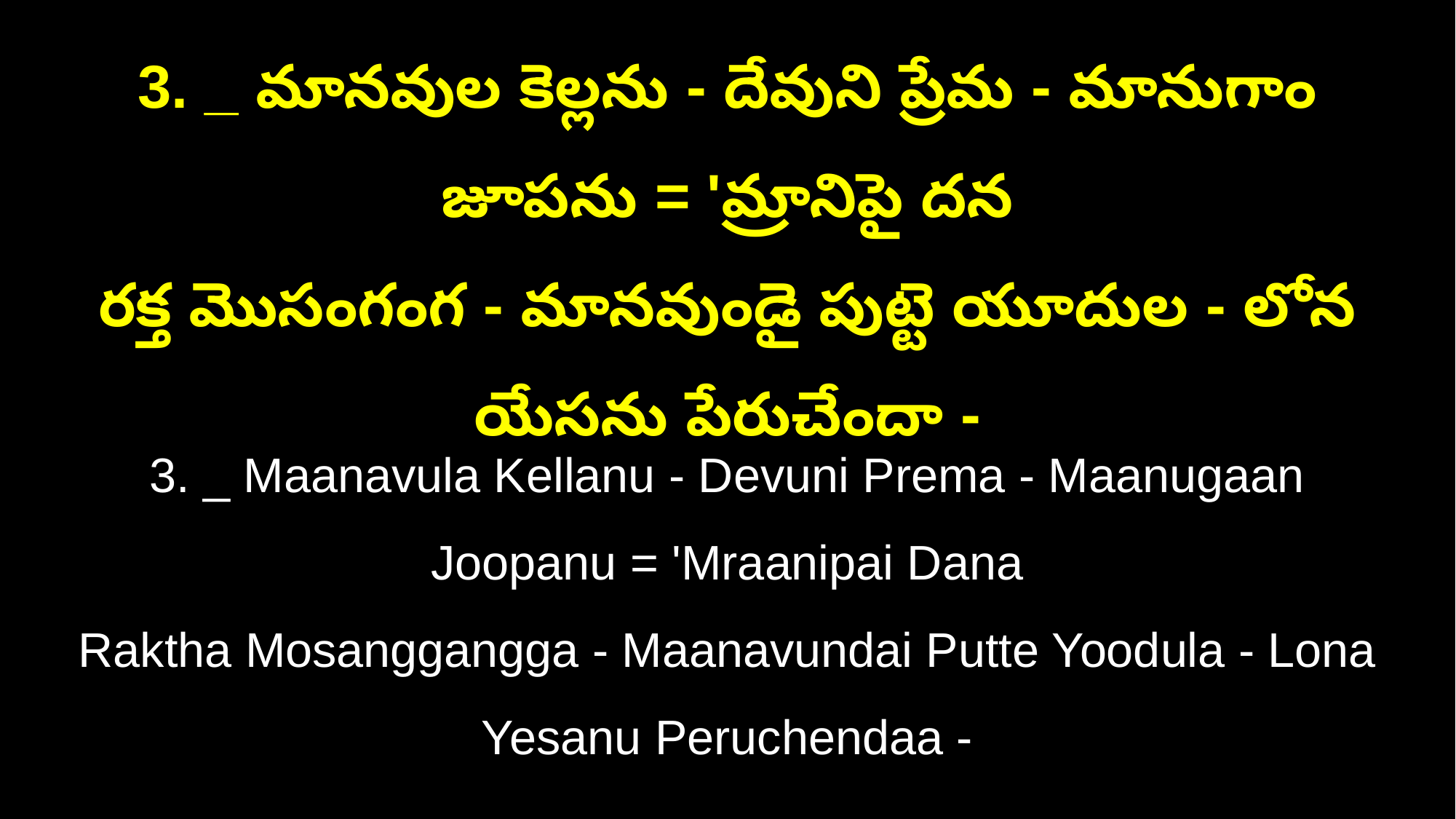

3. _ మానవుల కెల్లను - దేవుని ప్రేమ - మానుగాం జూపను = 'మ్రానిపై దన
రక్త మొసంగంగ - మానవుండై పుట్టె యూదుల - లోన యేసను పేరుచేందా -
3. _ Maanavula Kellanu - Devuni Prema - Maanugaan Joopanu = 'Mraanipai Dana
Raktha Mosanggangga - Maanavundai Putte Yoodula - Lona Yesanu Peruchendaa -